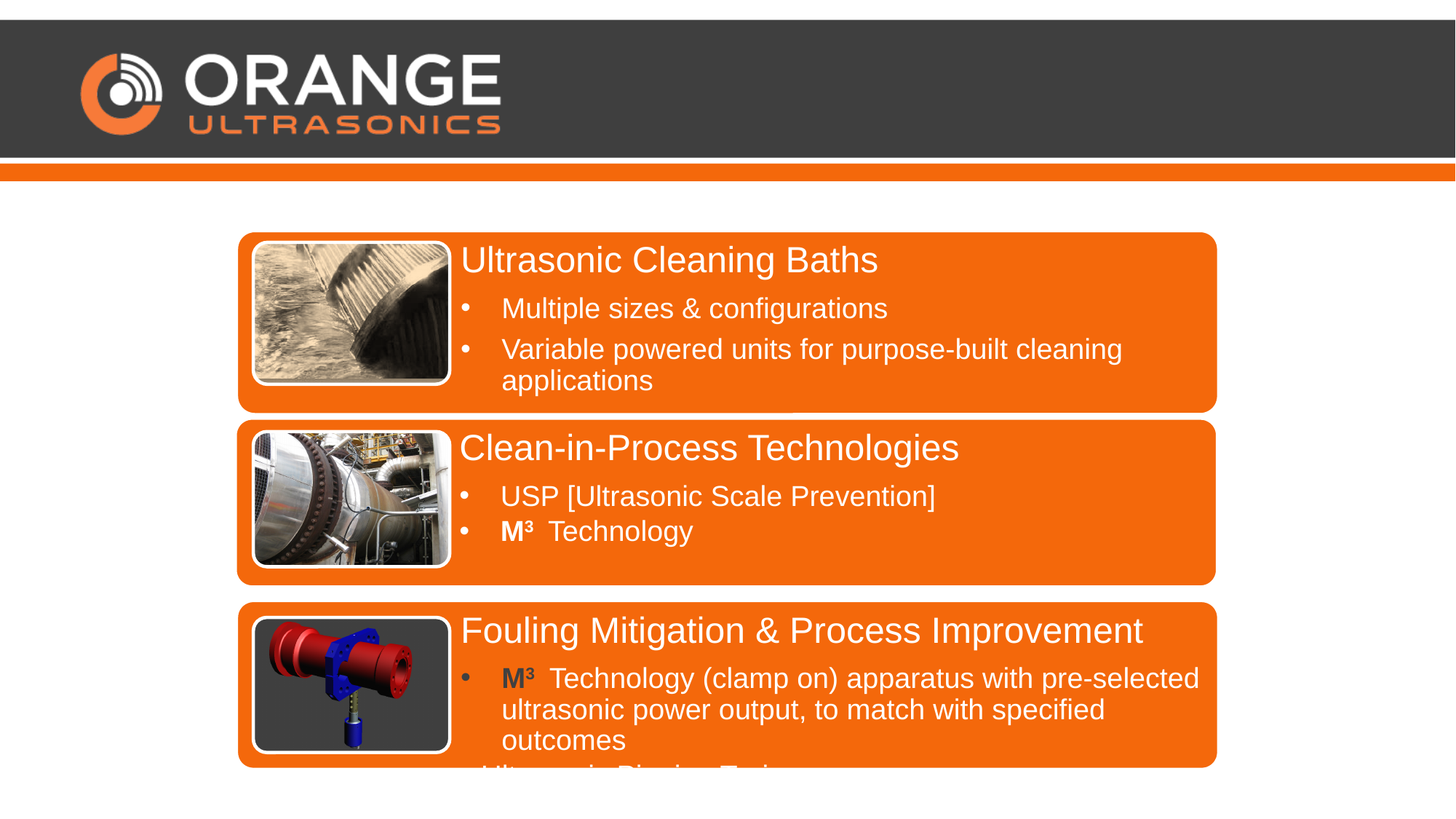

Ultrasonic Cleaning Baths
Multiple sizes & configurations
Variable powered units for purpose-built cleaning applications

Clean-in-Process Technologies
USP [Ultrasonic Scale Prevention]
M3   Technology

Fouling Mitigation & Process Improvement
M3   Technology (clamp on) apparatus with pre-selected ultrasonic power output, to match with specified outcomes
Ultrasonic Pigging Train